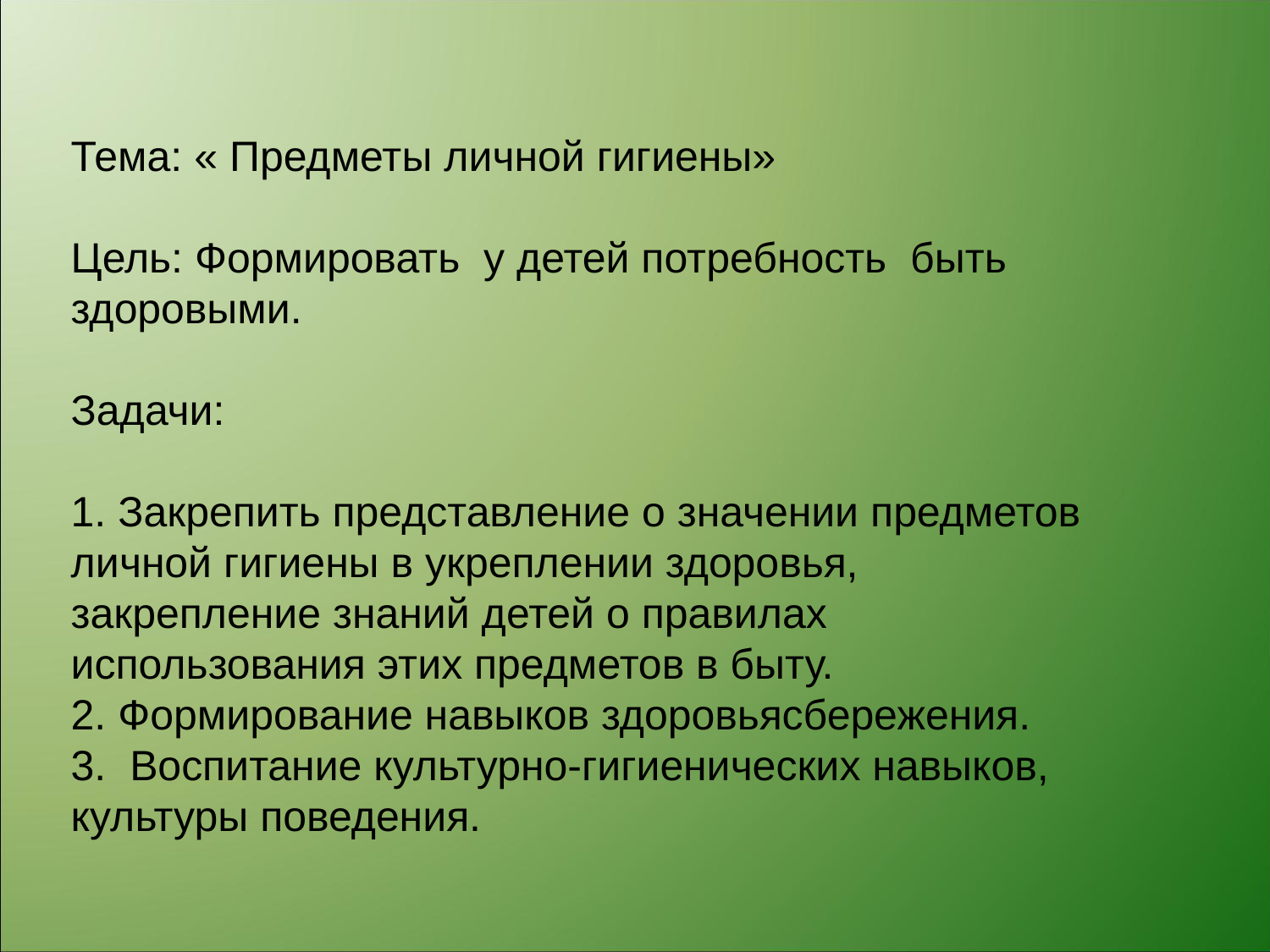

Тема: « Предметы личной гигиены»

Цель: Формировать  у детей потребность  быть здоровыми.

Задачи:

1. Закрепить представление о значении предметов личной гигиены в укреплении здоровья, закрепление знаний детей о правилах использования этих предметов в быту.
2. Формирование навыков здоровьясбережения.
3.  Воспитание культурно-гигиенических навыков, культуры поведения.